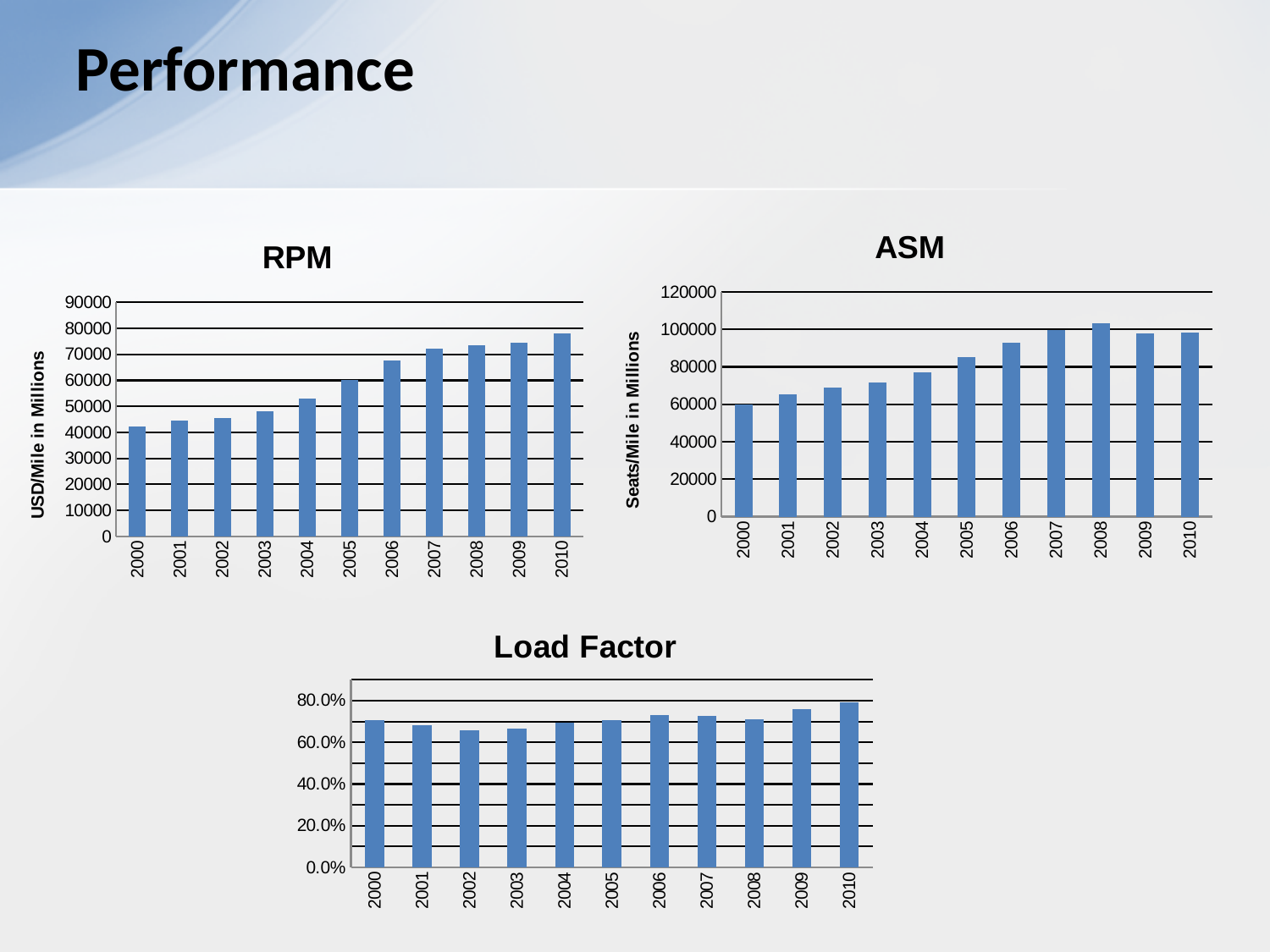

# Performance

### Chart: ASM

| Category | 59909 65295 68886 71790 76861 85172 92663 99635 103271 98001 98437 |
|---|---|
| 2000 | 59909.0 |
| 2001 | 65295.0 |
| 2002 | 68886.0 |
| 2003 | 71790.0 |
| 2004 | 76861.0 |
| 2005 | 85172.0 |
| 2006 | 92663.0 |
| 2007 | 99635.0 |
| 2008 | 103271.0 |
| 2009 | 98001.0 |
| 2010 | 98437.0 |

### Chart: RPM

| Category |  |
|---|---|
| 2000 | 42215.0 |
| 2001 | 44493.0 |
| 2002 | 45391.0 |
| 2003 | 47943.0 |
| 2004 | 53148.0 |
| 2005 | 60223.0 |
| 2006 | 67691.0 |
| 2007 | 72318.0 |
| 2008 | 73491.0 |
| 2009 | 74456.0 |
| 2010 | 78046.0 |

### Chart: Load Factor

| Category |  |
|---|---|
| 2000 | 0.7050000000000006 |
| 2001 | 0.681 |
| 2002 | 0.6590000000000028 |
| 2003 | 0.6680000000000028 |
| 2004 | 0.695 |
| 2005 | 0.7070000000000006 |
| 2006 | 0.7310000000000006 |
| 2007 | 0.7260000000000006 |
| 2008 | 0.7120000000000006 |
| 2009 | 0.7600000000000023 |
| 2010 | 0.793 |